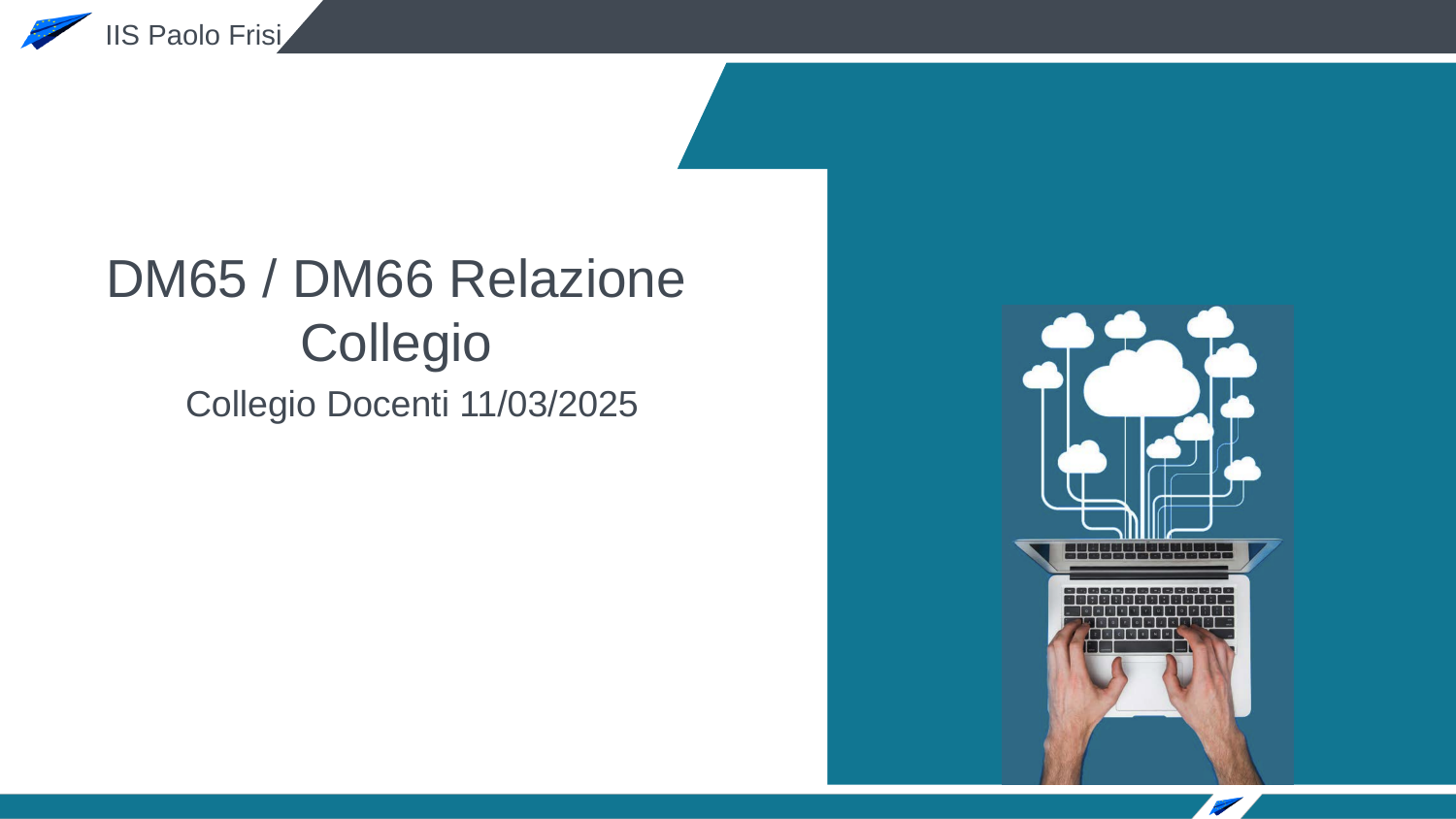

# DM65 / DM66 Relazione Collegio
Collegio Docenti 11/03/2025